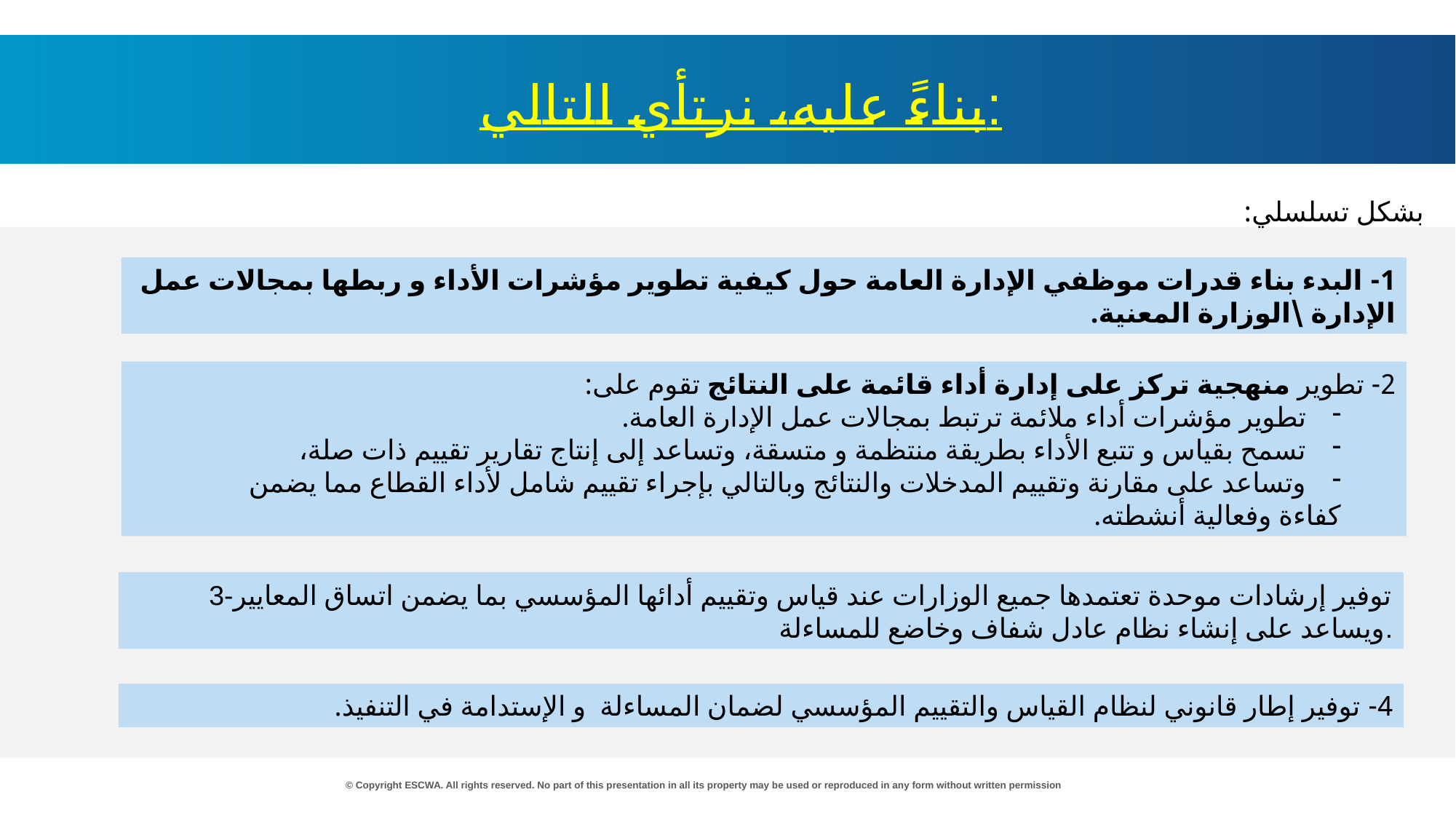

بناءً عليه، نرتأي التالي:
بشكل تسلسلي:
1- البدء بناء قدرات موظفي الإدارة العامة حول كيفية تطوير مؤشرات الأداء و ربطها بمجالات عمل الإدارة \الوزارة المعنية.
2- تطوير منهجية تركز على إدارة أداء قائمة على النتائج تقوم على:
تطوير مؤشرات أداء ملائمة ترتبط بمجالات عمل الإدارة العامة.
تسمح بقياس و تتبع الأداء بطريقة منتظمة و متسقة، وتساعد إلى إنتاج تقارير تقييم ذات صلة،
وتساعد على مقارنة وتقييم المدخلات والنتائج وبالتالي بإجراء تقييم شامل لأداء القطاع مما يضمن
	كفاءة وفعالية أنشطته.
3-توفير إرشادات موحدة تعتمدها جميع الوزارات عند قياس وتقييم أدائها المؤسسي بما يضمن اتساق المعايير ويساعد على إنشاء نظام عادل شفاف وخاضع للمساءلة.
4- توفير إطار قانوني لنظام القياس والتقييم المؤسسي لضمان المساءلة  و الإستدامة في التنفيذ.